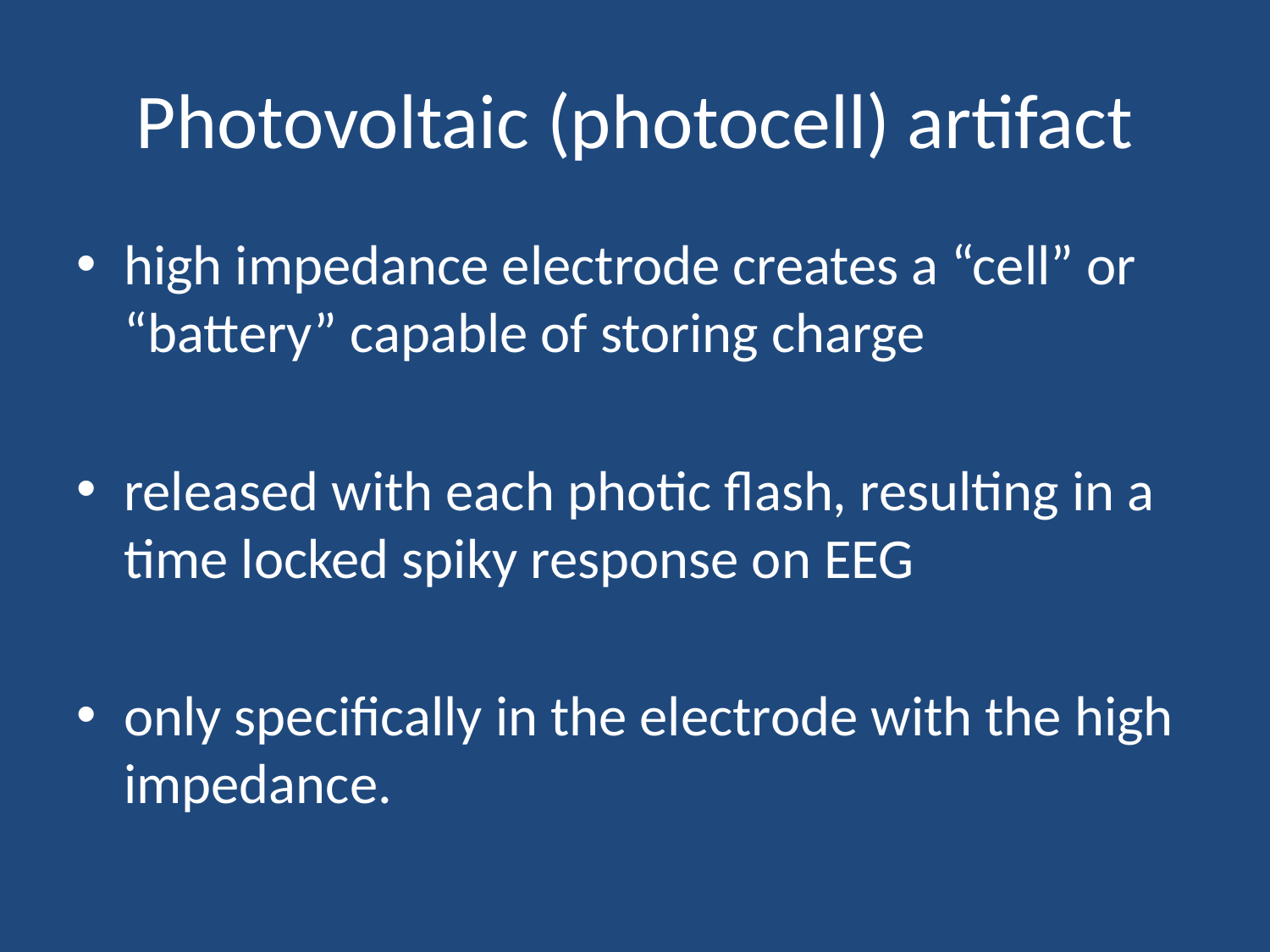

# Photovoltaic (photocell) artifact
high impedance electrode creates a “cell” or “battery” capable of storing charge

released with each photic flash, resulting in a time locked spiky response on EEG

only specifically in the electrode with the high impedance.